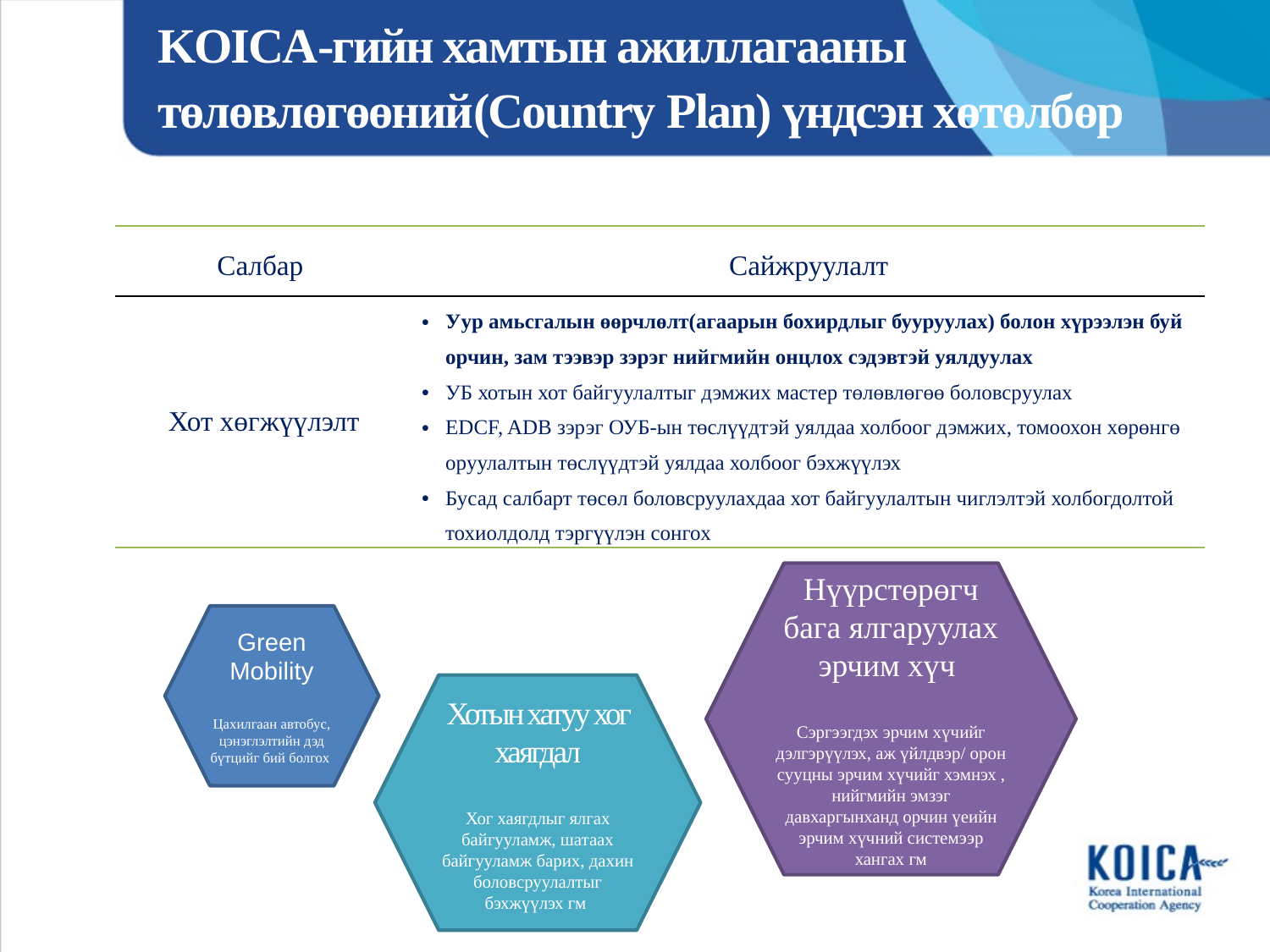

# KOICA-гийн хамтын ажиллагааны төлөвлөгөөний(Country Plan) үндсэн хөтөлбөр
| Салбар | Сайжруулалт |
| --- | --- |
| Хот хөгжүүлэлт | Уур амьсгалын өөрчлөлт(агаарын бохирдлыг бууруулах) болон хүрээлэн буй орчин, зам тээвэр зэрэг нийгмийн онцлох сэдэвтэй уялдуулах УБ хотын хот байгуулалтыг дэмжих мастер төлөвлөгөө боловсруулах EDCF, ADB зэрэг ОУБ-ын төслүүдтэй уялдаа холбоог дэмжих, томоохон хөрөнгө оруулалтын төслүүдтэй уялдаа холбоог бэхжүүлэх Бусад салбарт төсөл боловсруулахдаа хот байгуулалтын чиглэлтэй холбогдолтой тохиолдолд тэргүүлэн сонгох |
Нүүрстөрөгч бага ялгаруулах эрчим хүч

Сэргээгдэх эрчим хүчийг дэлгэрүүлэх, аж үйлдвэр/ орон сууцны эрчим хүчийг хэмнэх , нийгмийн эмзэг давхаргынханд орчин үеийн эрчим хүчний системээр хангах гм
Green Mobility

Цахилгаан автобус, цэнэглэлтийн дэд бүтцийг бий болгох
Хотын хатуу хог хаягдал

Хог хаягдлыг ялгах байгууламж, шатаах байгууламж барих, дахин боловсруулалтыг бэхжүүлэх гм